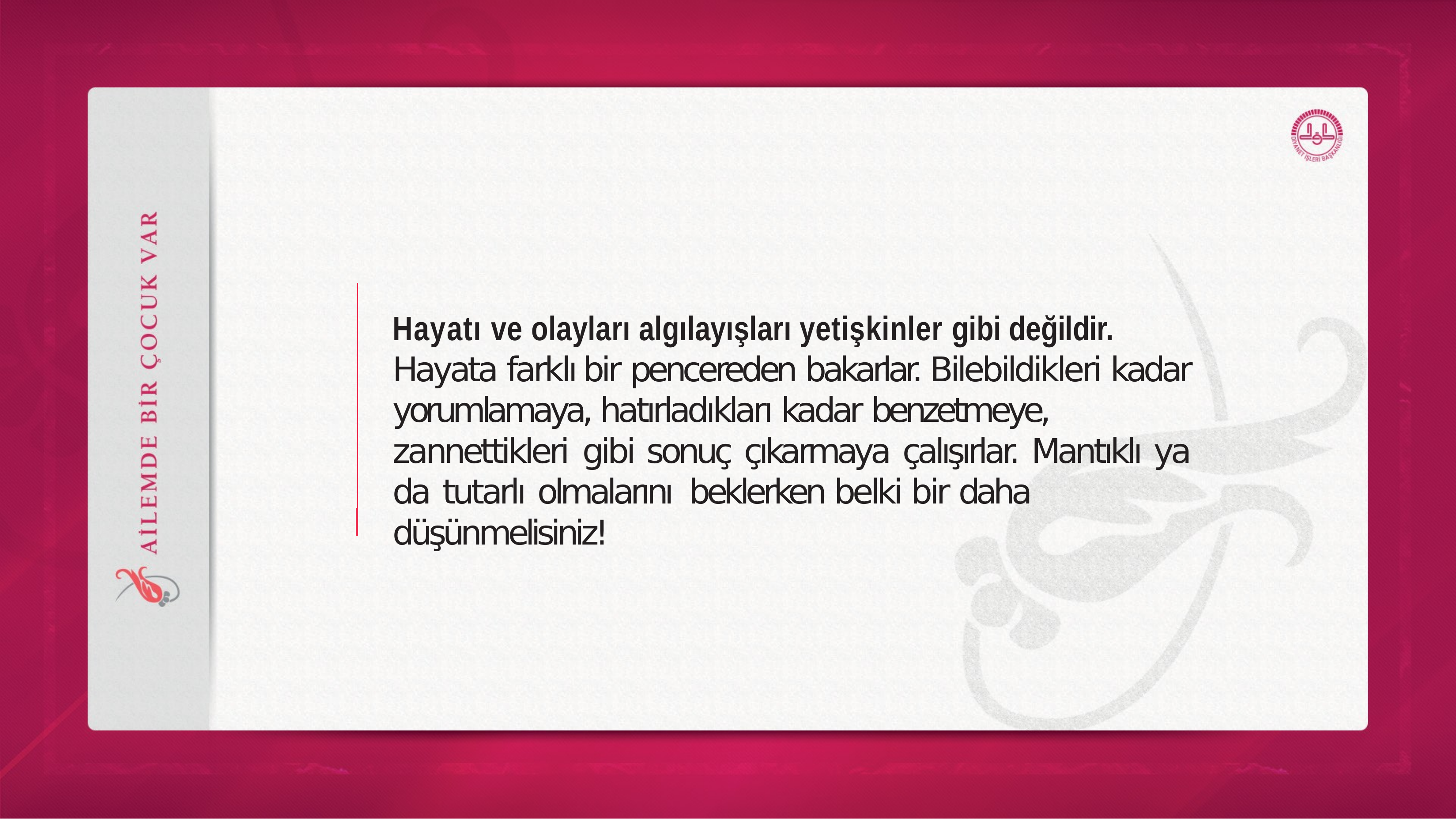

# Hayatı ve olayları algılayışları yetişkinler gibi değildir.  Hayata farklı bir pencereden bakarlar. Bilebildikleri kadar  yorumlamaya, hatırladıkları kadar benzetmeye, zannettikleri  gibi sonuç çıkarmaya çalışırlar. Mantıklı ya da tutarlı olmalarını  beklerken belki bir daha düşünmelisiniz!